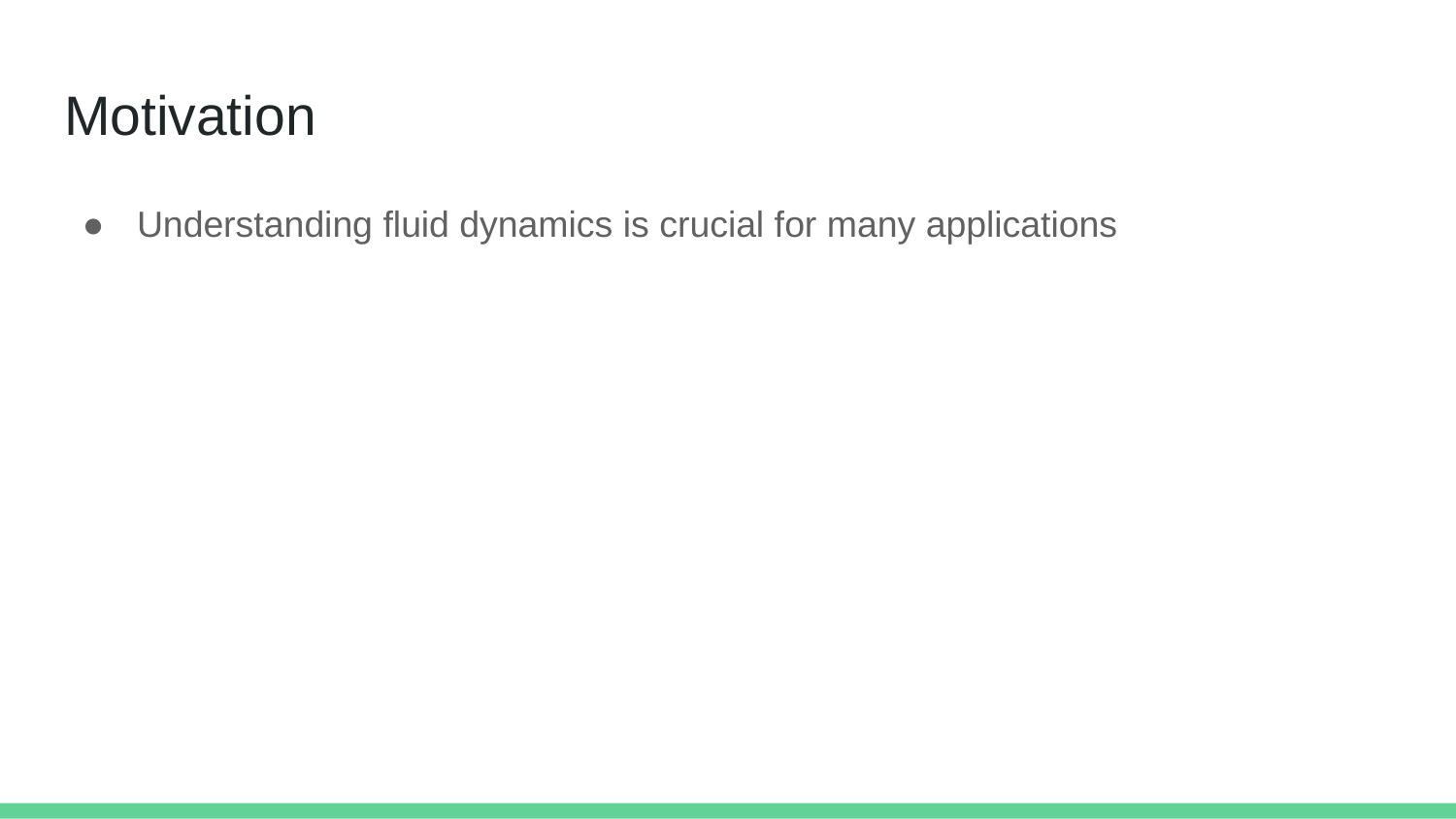

# Motivation
Understanding fluid dynamics is crucial for many applications